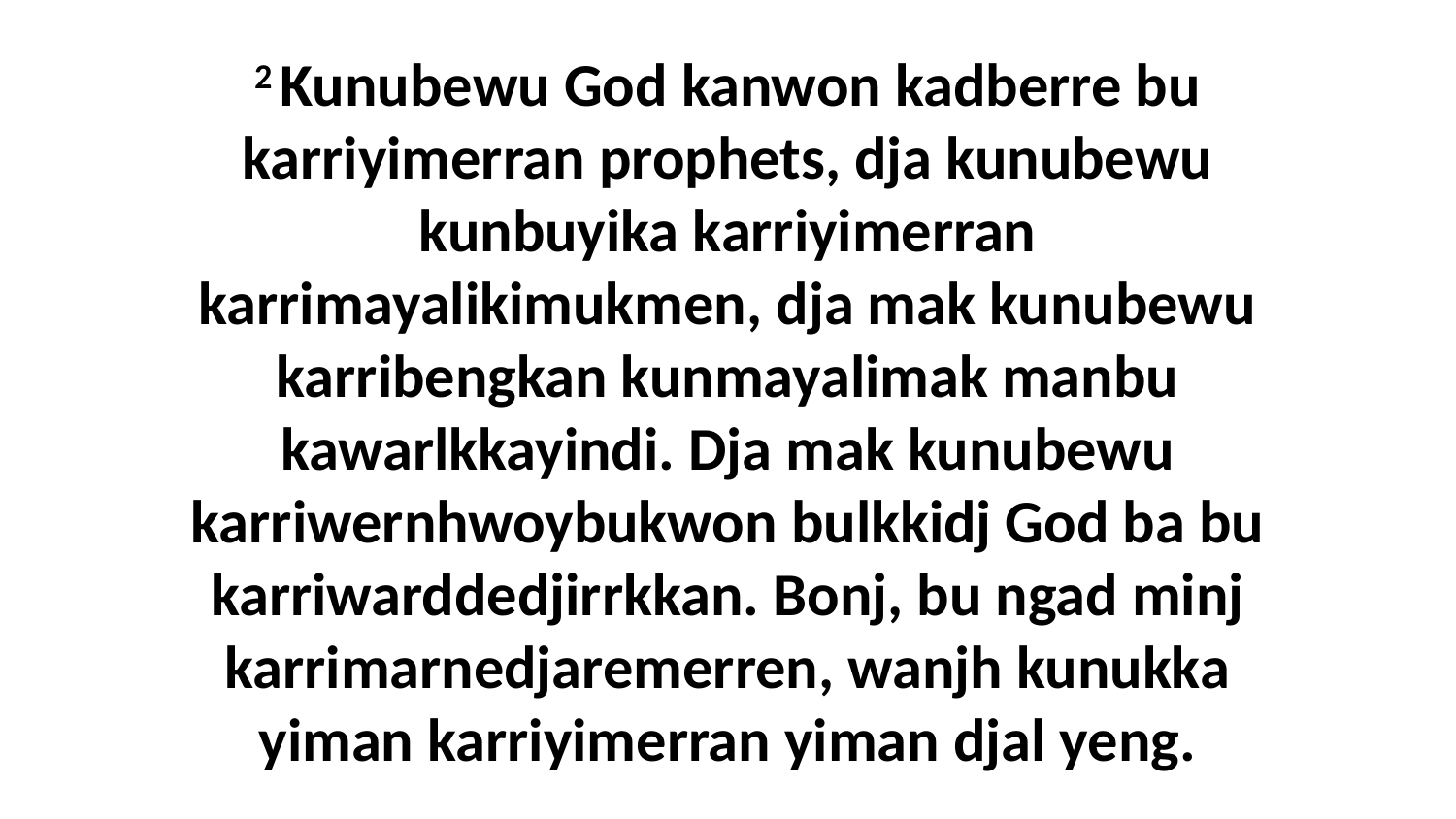

2 Kunubewu God kanwon kadberre bu karriyimerran prophets, dja kunubewu kunbuyika karriyimerran karrimayalikimukmen, dja mak kunubewu karribengkan kunmayalimak manbu kawarlkkayindi. Dja mak kunubewu karriwernhwoybukwon bulkkidj God ba bu karriwarddedjirrkkan. Bonj, bu ngad minj karrimarnedjaremerren, wanjh kunukka yiman karriyimerran yiman djal yeng.